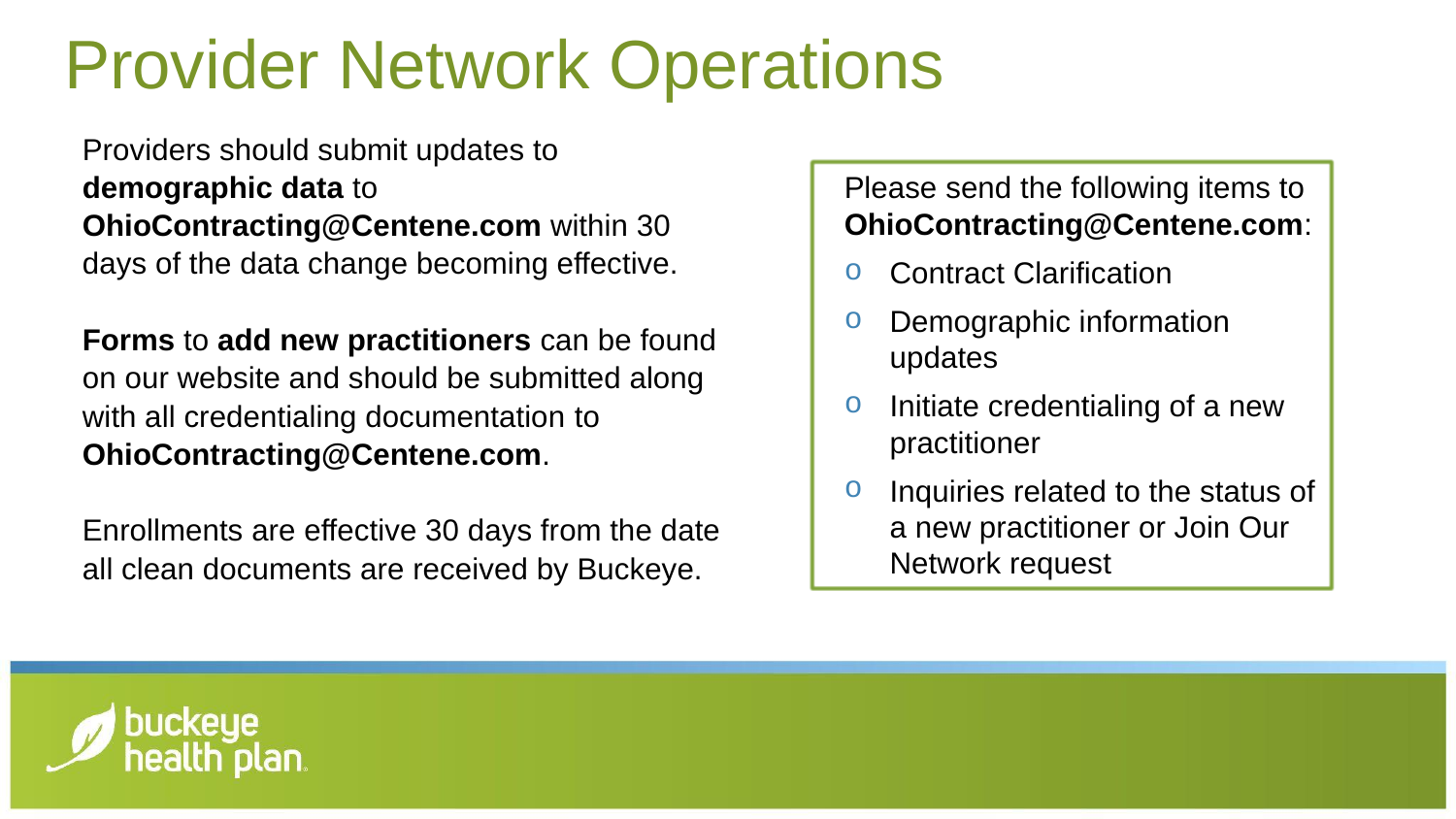

# Provider Network Operations
Providers should submit updates to demographic data to OhioContracting@Centene.com within 30 days of the data change becoming effective.

Forms to add new practitioners can be found on our website and should be submitted along with all credentialing documentation to OhioContracting@Centene.com.

Enrollments are effective 30 days from the date all clean documents are received by Buckeye.
Please send the following items to OhioContracting@Centene.com:
Contract Clarification
Demographic information updates
Initiate credentialing of a new practitioner
Inquiries related to the status of a new practitioner or Join Our Network request